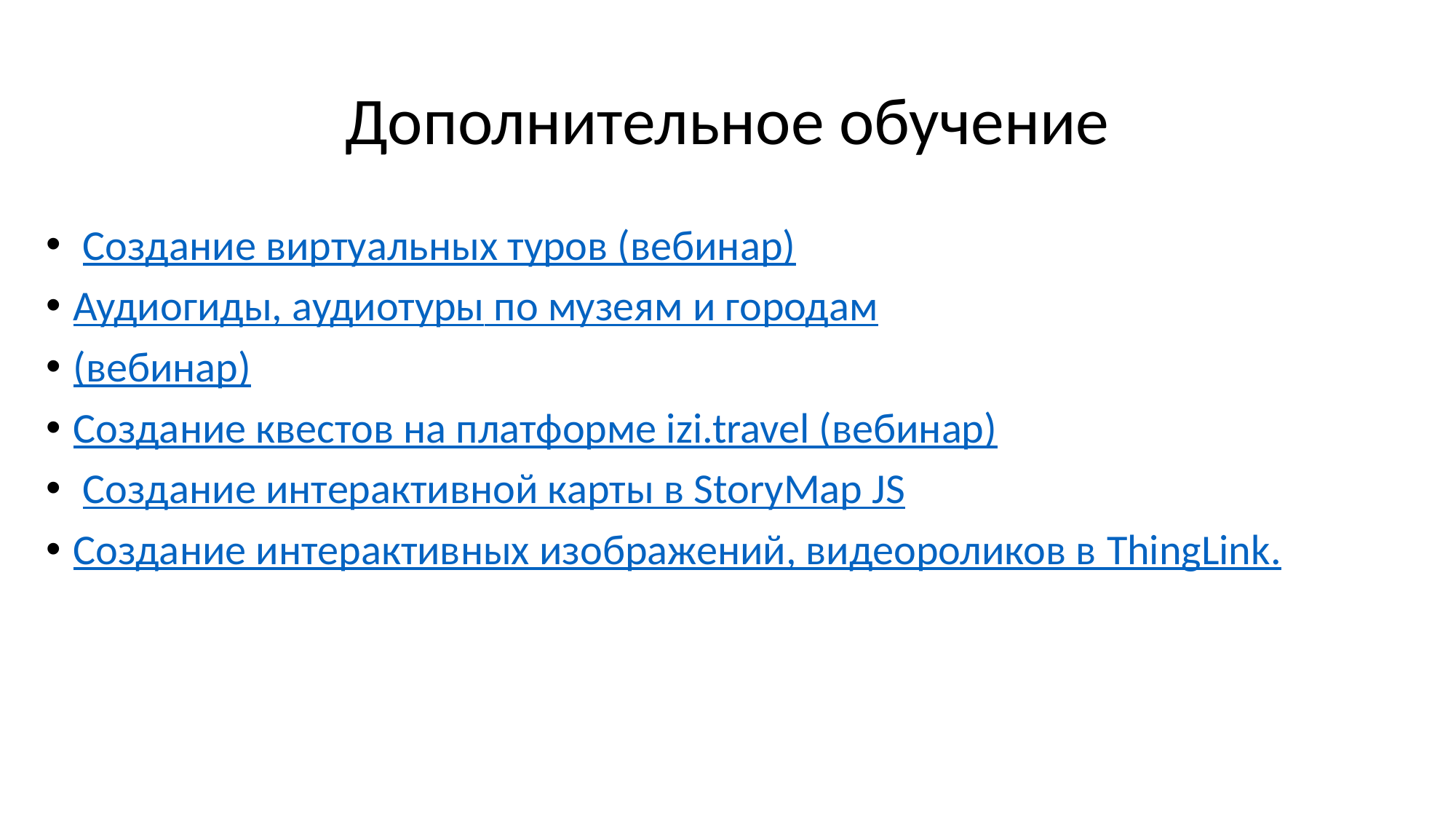

# Дополнительное обучение
 Создание виртуальных туров (вебинар)
Аудиогиды, аудиотуры по музеям и городам
(вебинар)
Создание квестов на платформе izi.travel (вебинар)
 Создание интерактивной карты в StoryMap JS
Создание интерактивных изображений, видеороликов в ThingLink.